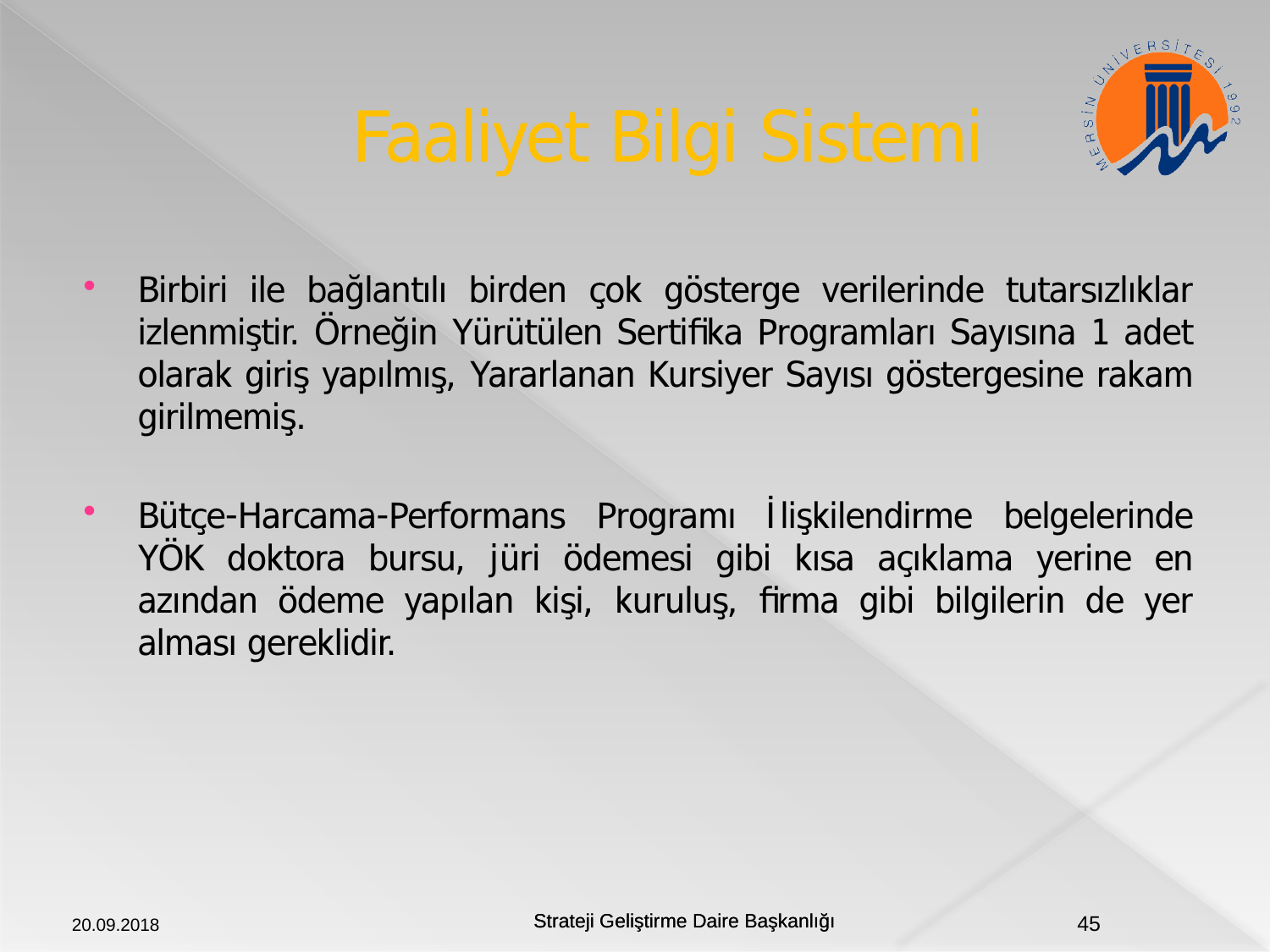

# Faaliyet Bilgi Sistemi
Birbiri ile bağlantılı birden çok gösterge verilerinde tutarsızlıklar izlenmiştir. Örneğin Yürütülen Sertifika Programları Sayısına 1 adet olarak giriş yapılmış, Yararlanan Kursiyer Sayısı göstergesine rakam girilmemiş.

Bütçe-Harcama-Performans Programı İlişkilendirme belgelerinde YÖK doktora bursu, jüri ödemesi gibi kısa açıklama yerine en azından ödeme yapılan kişi, kuruluş, firma gibi bilgilerin de yer alması gereklidir.
20.09.2018
45